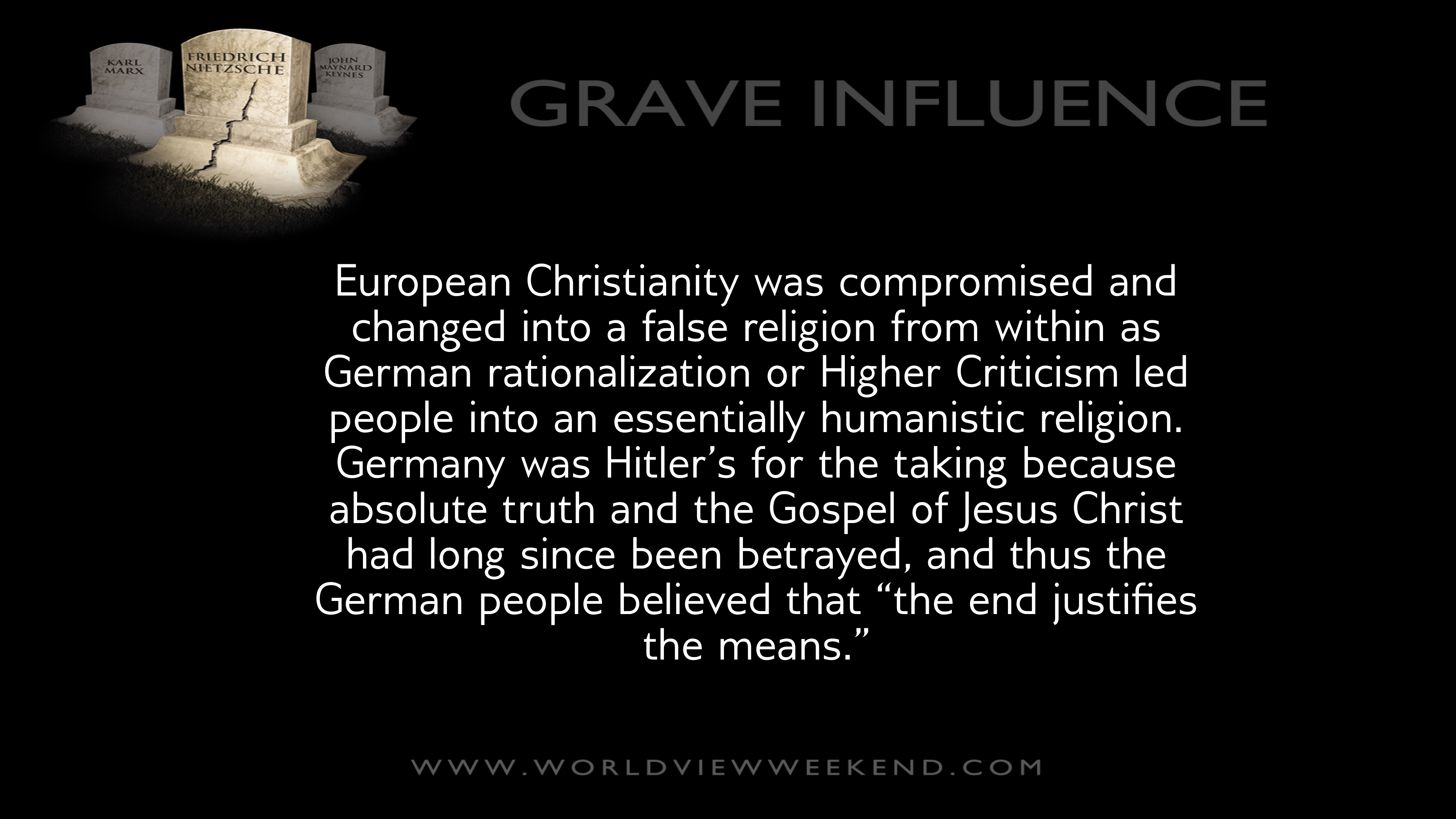

European Christianity was compromised and changed into a false religion from within as German rationalization or Higher Criticism led people into an essentially humanistic religion. Germany was Hitler’s for the taking because absolute truth and the Gospel of Jesus Christ had long since been betrayed, and thus the German people believed that “the end justifies the means.”